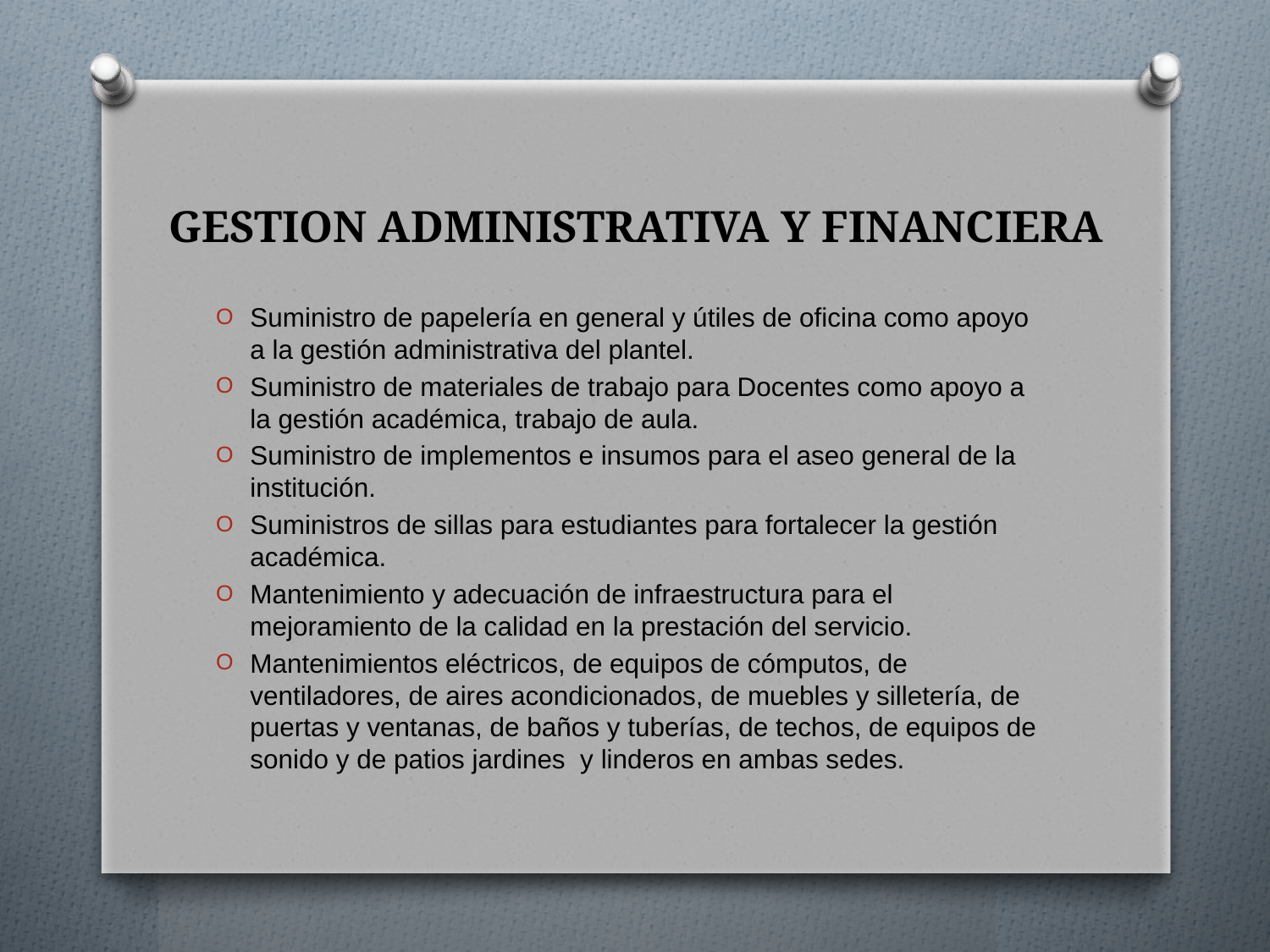

# GESTION ADMINISTRATIVA Y FINANCIERA
Suministro de papelería en general y útiles de oficina como apoyo a la gestión administrativa del plantel.
Suministro de materiales de trabajo para Docentes como apoyo a la gestión académica, trabajo de aula.
Suministro de implementos e insumos para el aseo general de la institución.
Suministros de sillas para estudiantes para fortalecer la gestión académica.
Mantenimiento y adecuación de infraestructura para el mejoramiento de la calidad en la prestación del servicio.
Mantenimientos eléctricos, de equipos de cómputos, de ventiladores, de aires acondicionados, de muebles y silletería, de puertas y ventanas, de baños y tuberías, de techos, de equipos de sonido y de patios jardines  y linderos en ambas sedes.